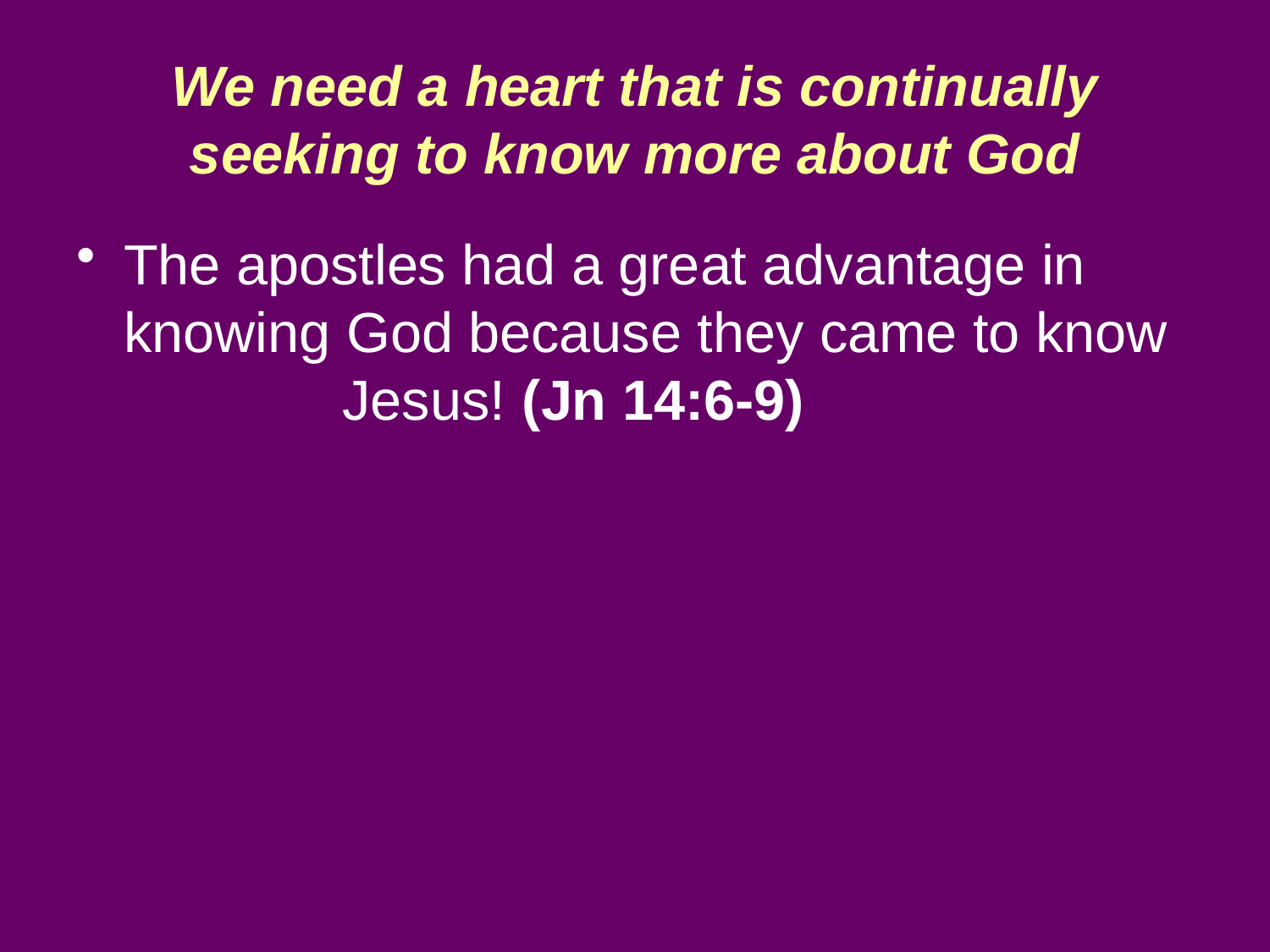

# We need a heart that is continually seeking to know more about God
The apostles had a great advantage in knowing God because they came to know                Jesus! (Jn 14:6-9)